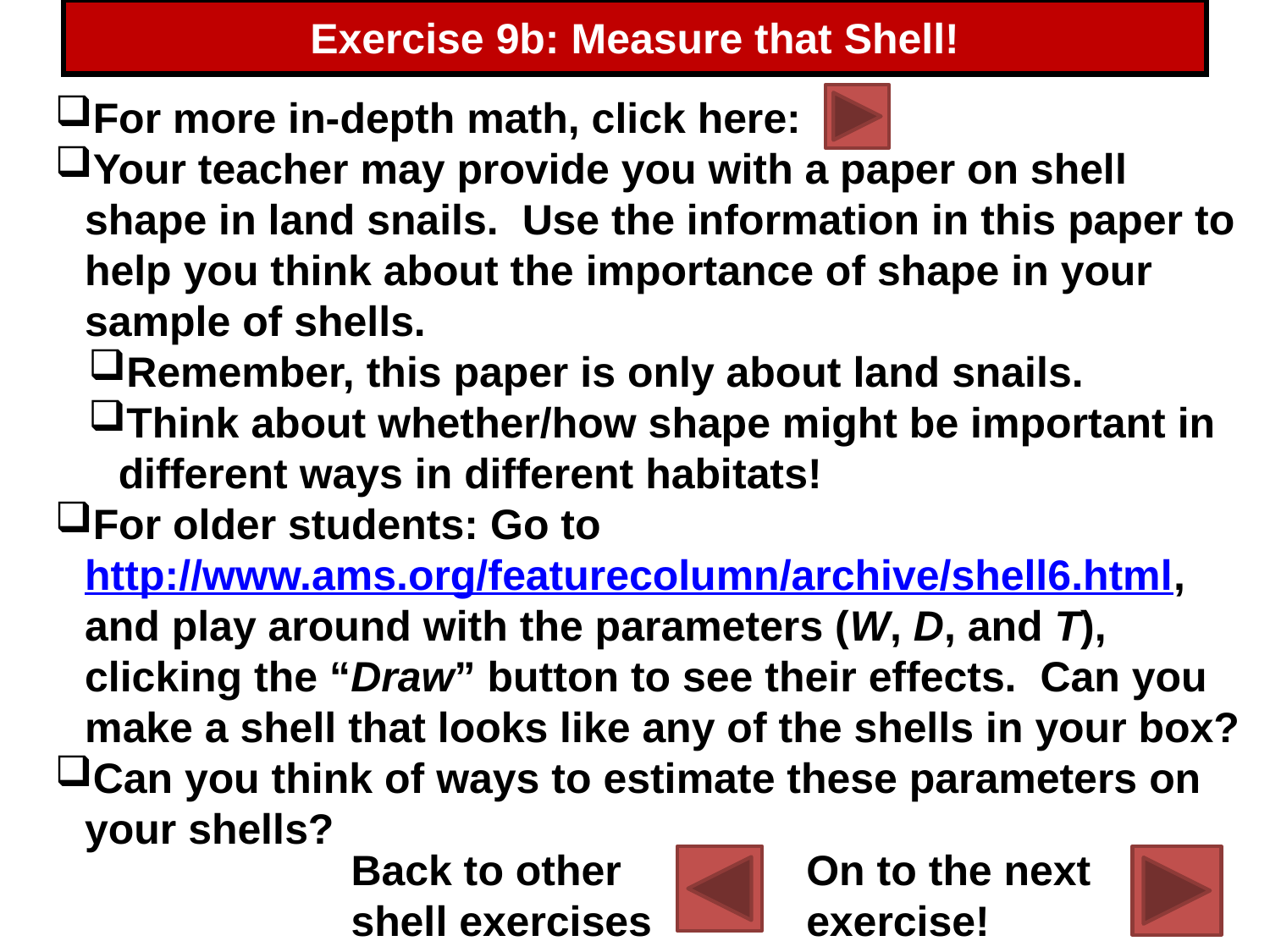

# Exercise 9b: Measure that Shell!
For more in-depth math, click here:
Your teacher may provide you with a paper on shell shape in land snails.  Use the information in this paper to help you think about the importance of shape in your sample of shells.
Remember, this paper is only about land snails.
Think about whether/how shape might be important in different ways in different habitats!
For older students: Go to http://www.ams.org/featurecolumn/archive/shell6.html, and play around with the parameters (W, D, and T), clicking the “Draw” button to see their effects.  Can you make a shell that looks like any of the shells in your box?
Can you think of ways to estimate these parameters on your shells?

Back to other shell exercises
On to the next exercise!

168